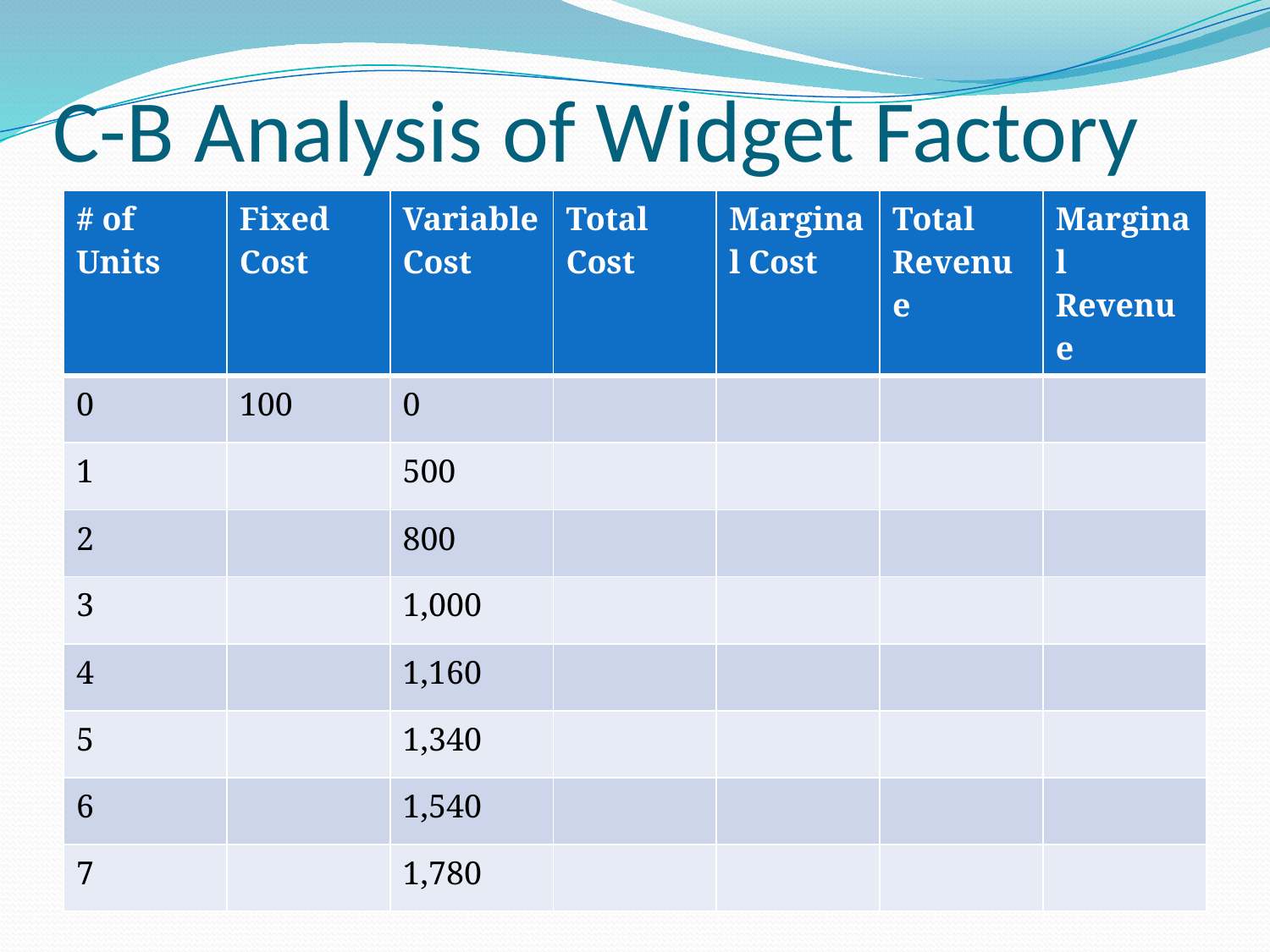

# C-B Analysis of Widget Factory
| # of Units | Fixed Cost | Variable Cost | Total Cost | Marginal Cost | Total Revenue | Marginal Revenue |
| --- | --- | --- | --- | --- | --- | --- |
| 0 | 100 | 0 |  |  |  |  |
| 1 |  | 500 |  |  |  |  |
| 2 |  | 800 |  |  |  |  |
| 3 |  | 1,000 |  |  |  |  |
| 4 |  | 1,160 |  |  |  |  |
| 5 |  | 1,340 |  |  |  |  |
| 6 |  | 1,540 |  |  |  |  |
| 7 |  | 1,780 |  |  |  |  |